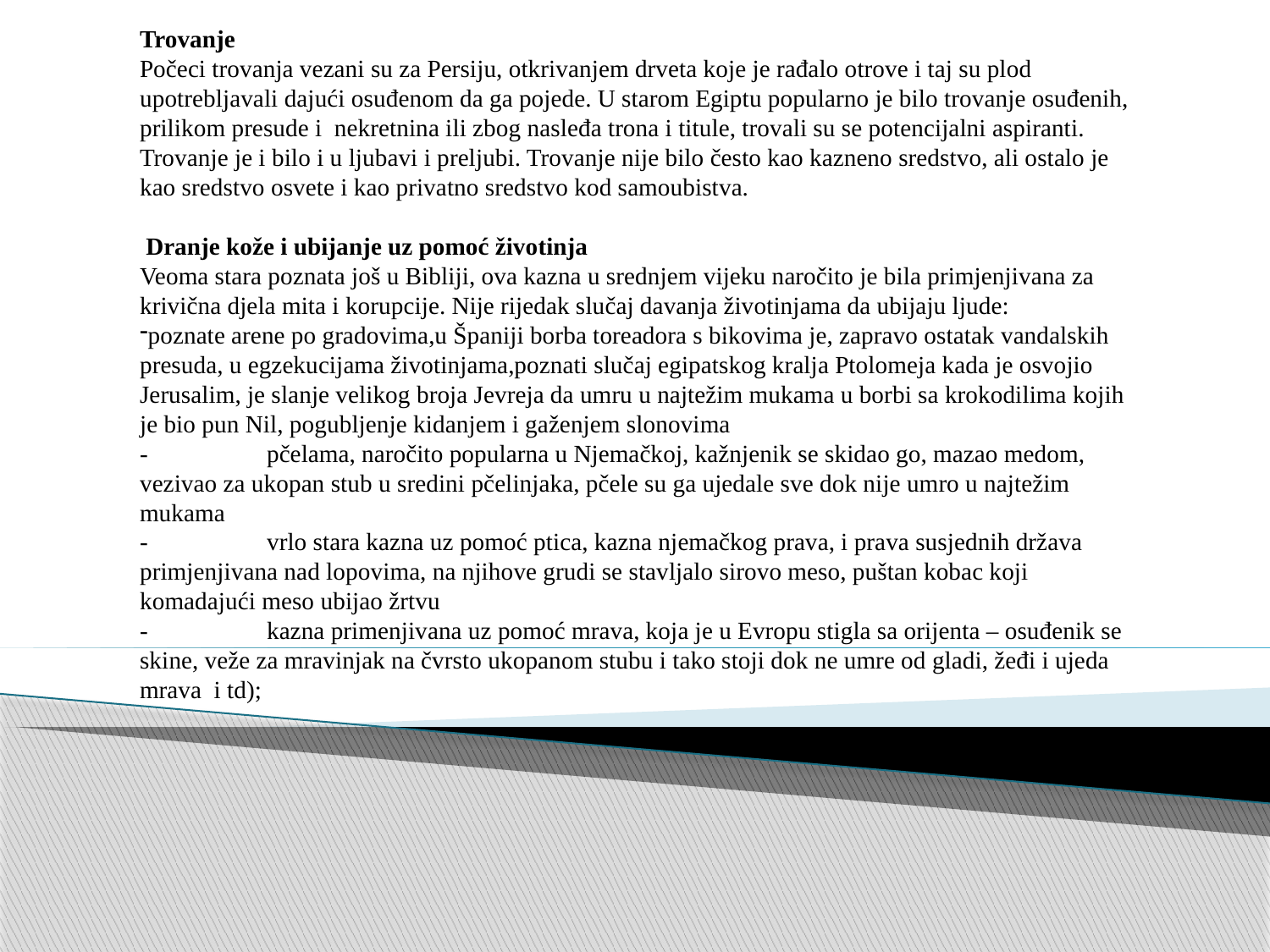

Trovanje
Počeci trovanja vezani su za Persiju, otkrivanjem drveta koje je rađalo otrove i taj su plod upotrebljavali dajući osuđenom da ga pojede. U starom Egiptu popularno je bilo trovanje osuđenih, prilikom presude i  nekretnina ili zbog nasleđa trona i titule, trovali su se potencijalni aspiranti. Trovanje je i bilo i u ljubavi i preljubi. Trovanje nije bilo često kao kazneno sredstvo, ali ostalo je kao sredstvo osvete i kao privatno sredstvo kod samoubistva.

 Dranje kože i ubijanje uz pomoć životinja
Veoma stara poznata još u Bibliji, ova kazna u srednjem vijeku naročito je bila primjenjivana za krivična djela mita i korupcije. Nije rijedak slučaj davanja životinjama da ubijaju ljude:
poznate arene po gradovima,u Španiji borba toreadora s bikovima je, zapravo ostatak vandalskih presuda, u egzekucijama životinjama,poznati slučaj egipatskog kralja Ptolomeja kada je osvojio Jerusalim, je slanje velikog broja Jevreja da umru u najtežim mukama u borbi sa krokodilima kojih je bio pun Nil, pogubljenje kidanjem i gaženjem slonovima
- 	pčelama, naročito popularna u Njemačkoj, kažnjenik se skidao go, mazao medom, vezivao za ukopan stub u sredini pčelinjaka, pčele su ga ujedale sve dok nije umro u najtežim mukama
- 	vrlo stara kazna uz pomoć ptica, kazna njemačkog prava, i prava susjednih država primjenjivana nad lopovima, na njihove grudi se stavljalo sirovo meso, puštan kobac koji komadajući meso ubijao žrtvu
- 	kazna primenjivana uz pomoć mrava, koja je u Evropu stigla sa orijenta – osuđenik se skine, veže za mravinjak na čvrsto ukopanom stubu i tako stoji dok ne umre od gladi, žeđi i ujeda mrava  i td);